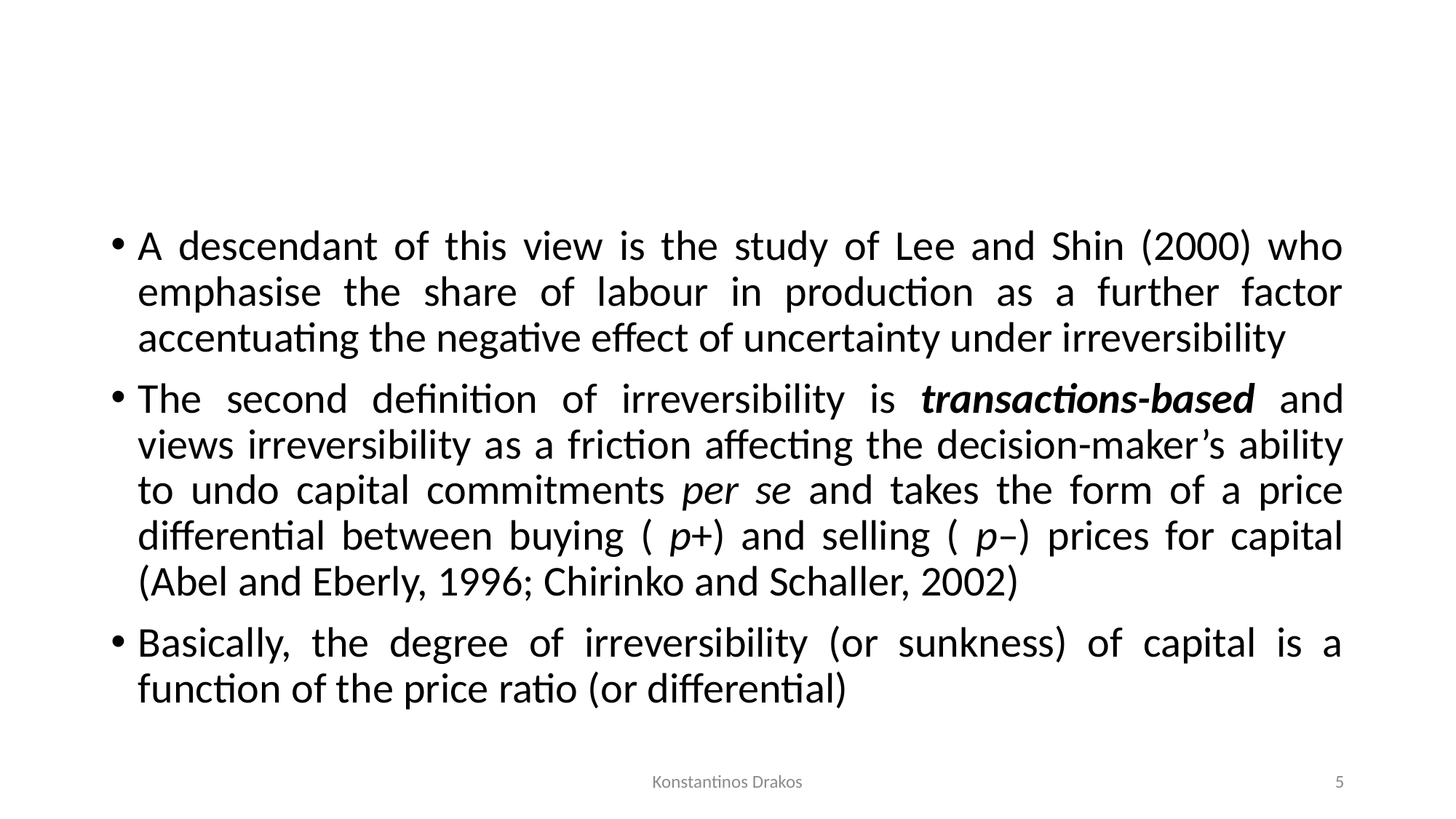

#
A descendant of this view is the study of Lee and Shin (2000) who emphasise the share of labour in production as a further factor accentuating the negative effect of uncertainty under irreversibility
The second definition of irreversibility is transactions-based and views irreversibility as a friction affecting the decision-maker’s ability to undo capital commitments per se and takes the form of a price differential between buying ( p+) and selling ( p–) prices for capital (Abel and Eberly, 1996; Chirinko and Schaller, 2002)
Basically, the degree of irreversibility (or sunkness) of capital is a function of the price ratio (or differential)

Konstantinos Drakos
5